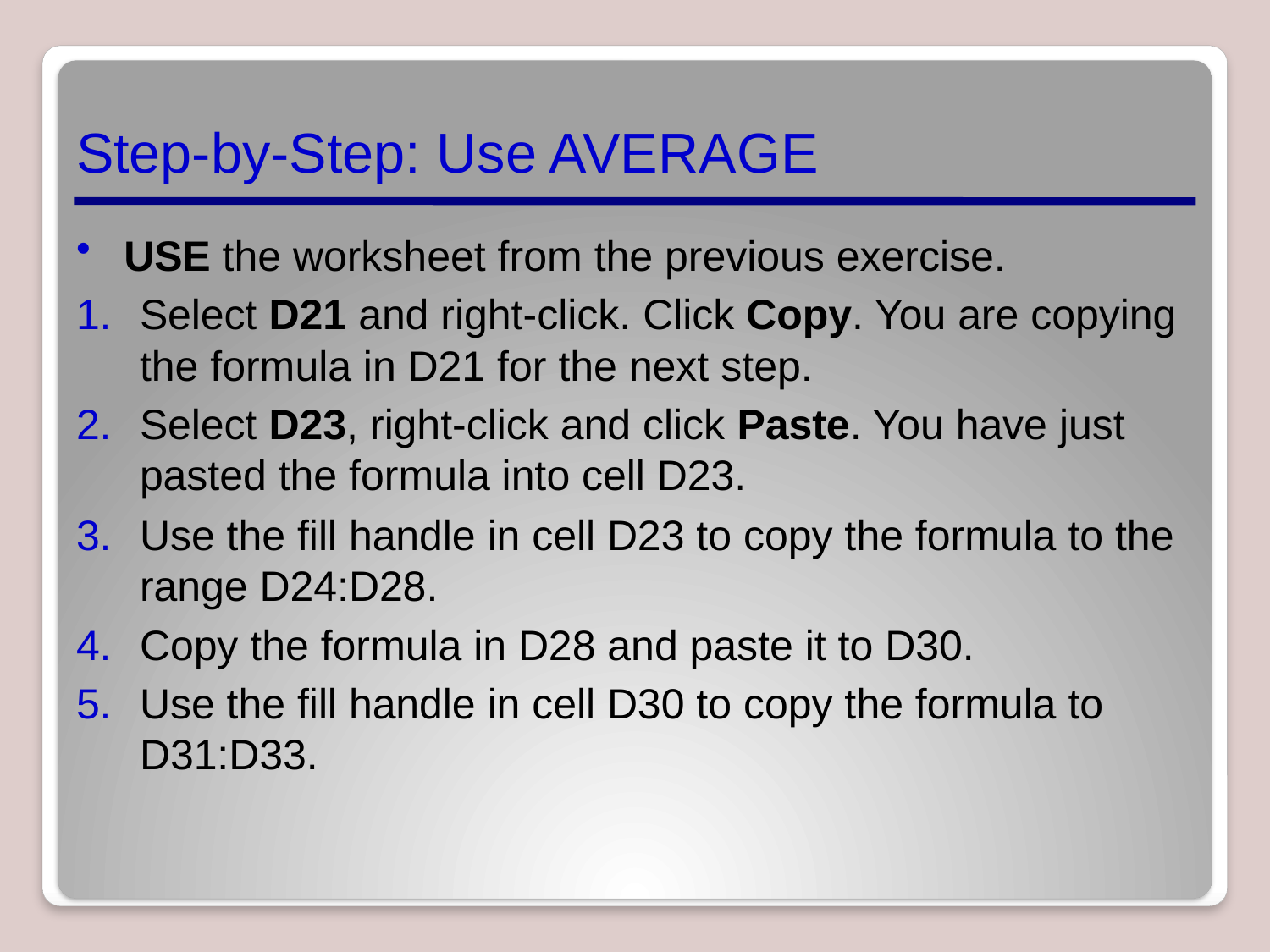

# Step-by-Step: Use AVERAGE
USE the worksheet from the previous exercise.
Select D21 and right-click. Click Copy. You are copying the formula in D21 for the next step.
Select D23, right-click and click Paste. You have just pasted the formula into cell D23.
Use the fill handle in cell D23 to copy the formula to the range D24:D28.
Copy the formula in D28 and paste it to D30.
Use the fill handle in cell D30 to copy the formula to D31:D33.